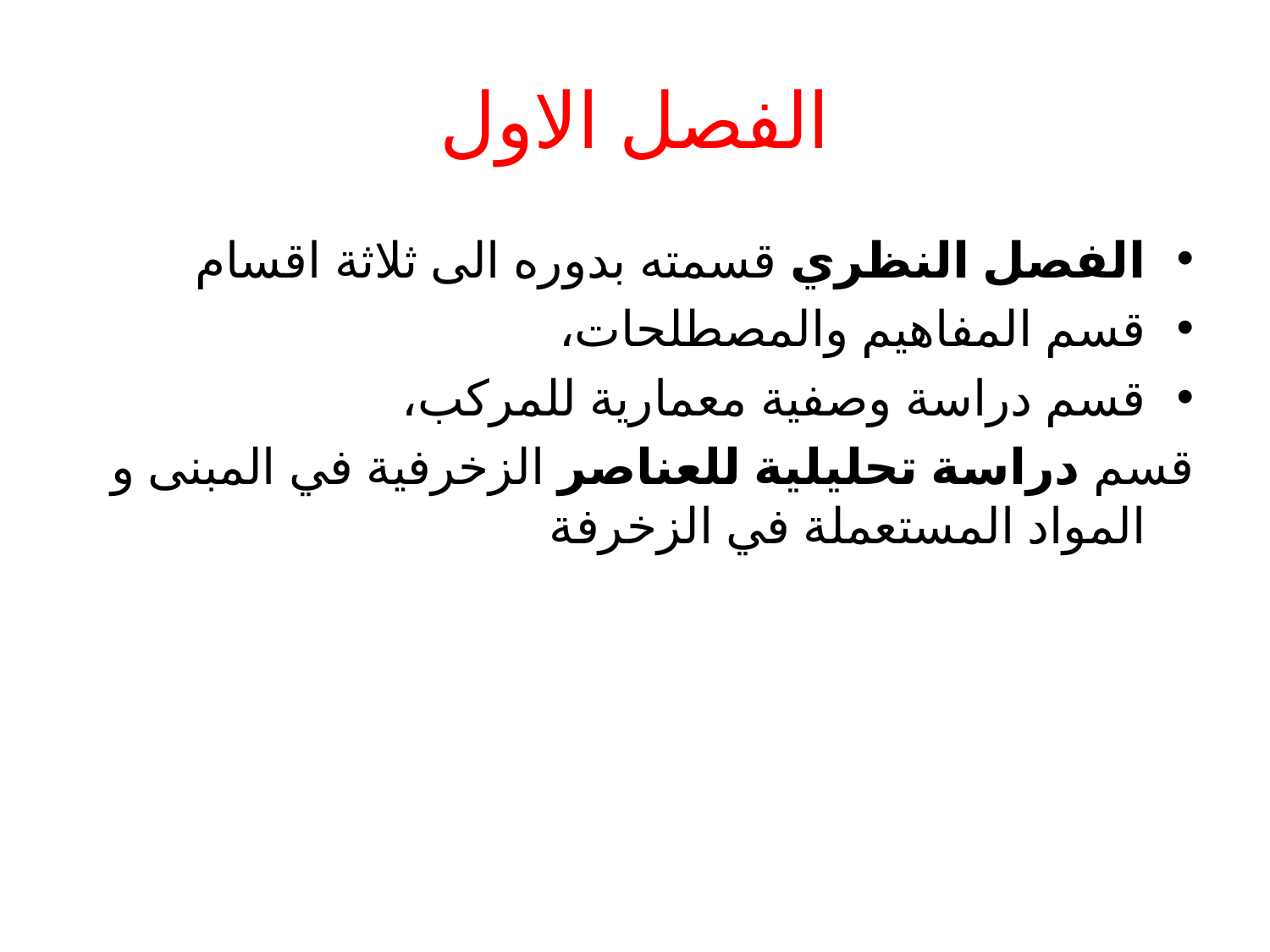

# الفصل الاول
الفصل النظري قسمته بدوره الى ثلاثة اقسام
قسم المفاهيم والمصطلحات،
قسم دراسة وصفية معمارية للمركب،
قسم دراسة تحليلية للعناصر الزخرفية في المبنى و المواد المستعملة في الزخرفة